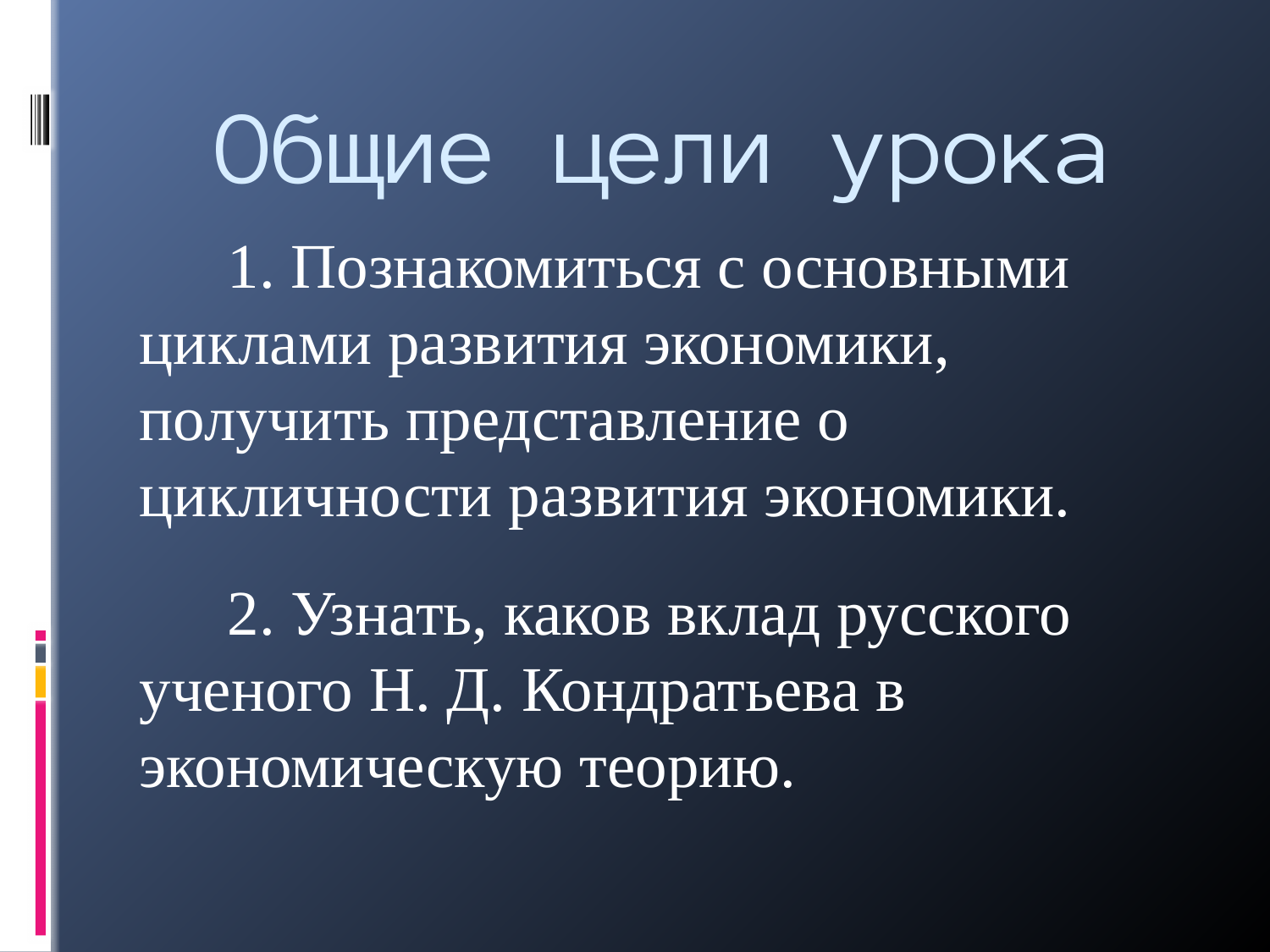

# Общие цели урока
1. Познакомиться с основными циклами развития экономики, получить представление о цикличности развития экономики.
2. Узнать, каков вклад русского ученого Н. Д. Кондратьева в экономическую теорию.